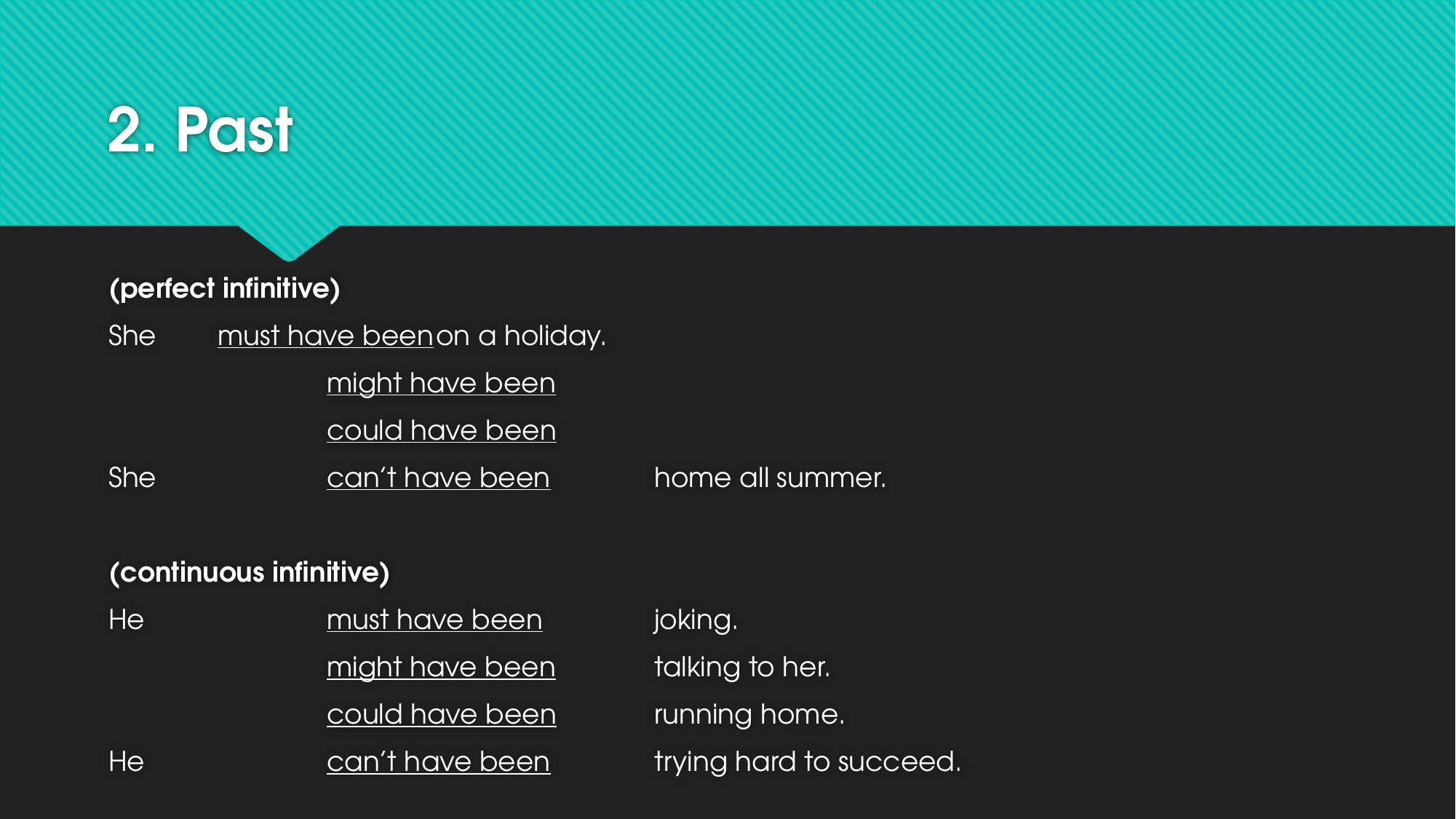

# 2. Past
(perfect infinitive)
She 	must have been	on a holiday.
		might have been
		could have been
She		can’t have been	home all summer.

(continuous infinitive)
He 		must have been 	joking.
		might have been	talking to her.
		could have been 	running home.
He		can’t have been	trying hard to succeed.